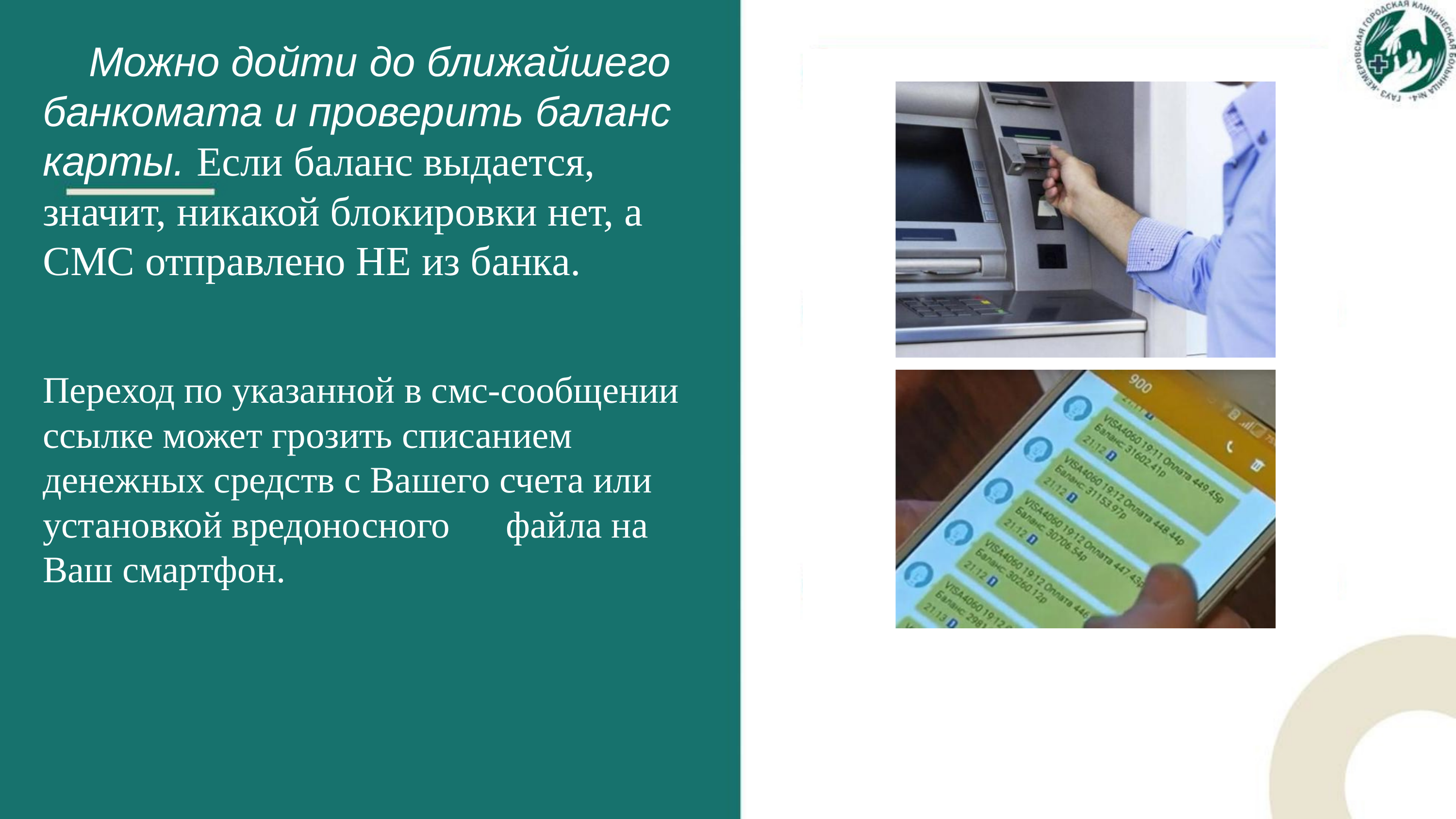

Можно дойти до ближайшего банкомата и проверить баланс карты. Если баланс выдается, значит, никакой блокировки нет, а СМС отправлено НЕ из банка.

Переход по указанной в смс-сообщении ссылке может грозить списанием денежных средств с Вашего счета или      установкой вредоносного      файла на Ваш смартфон.